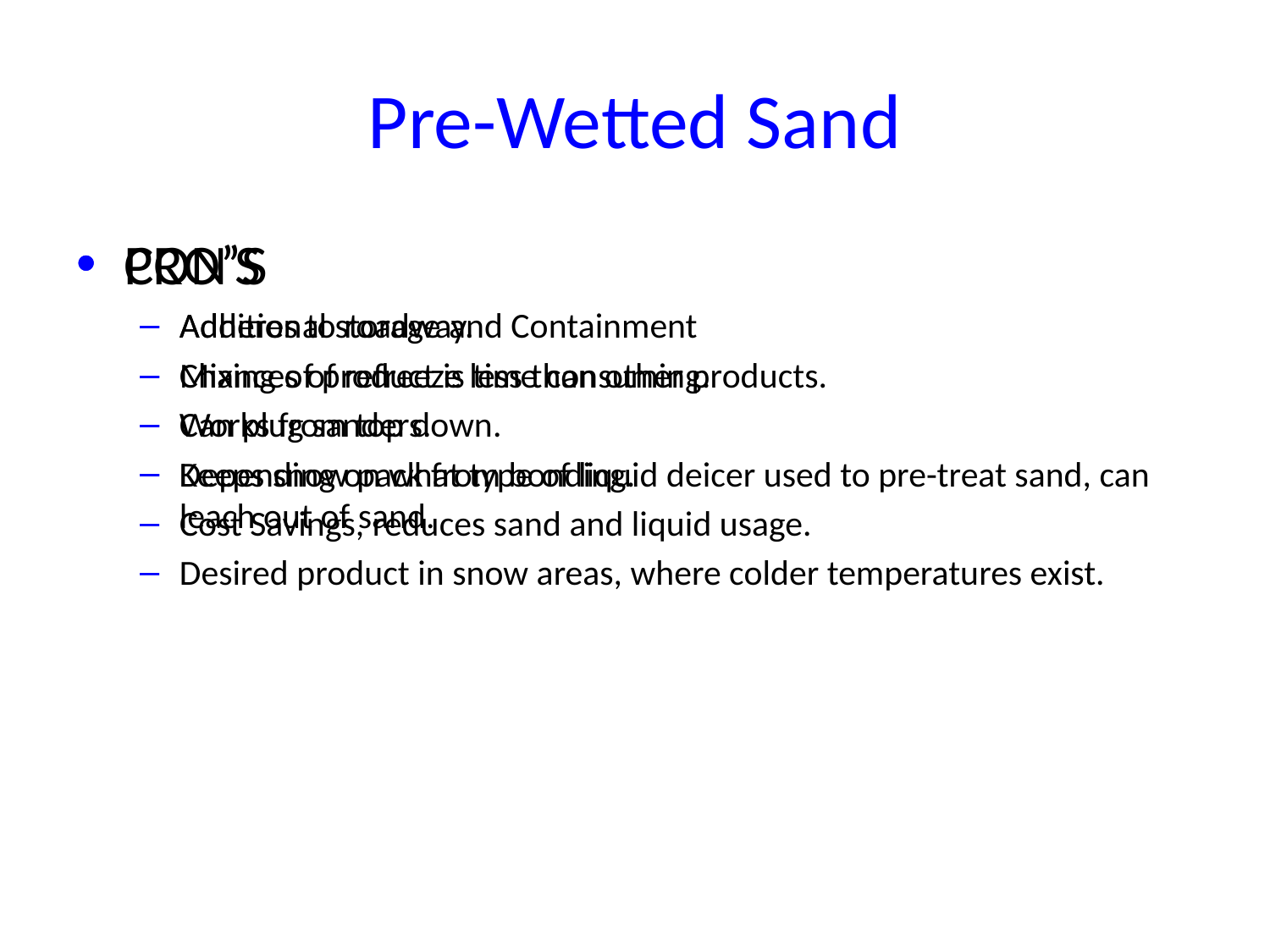

# Pre-Wetted Sand
PRO’S
Adheres to roadway.
Chances of refreeze less than other products.
Works from top down.
Keeps snow pack from bonding.
Cost Savings, reduces sand and liquid usage.
Desired product in snow areas, where colder temperatures exist.

CON’S
Additional storage and Containment
Mixing of product is time consuming.
Can plug sanders.
Depending on what type of liquid deicer used to pre-treat sand, can leach out of sand.